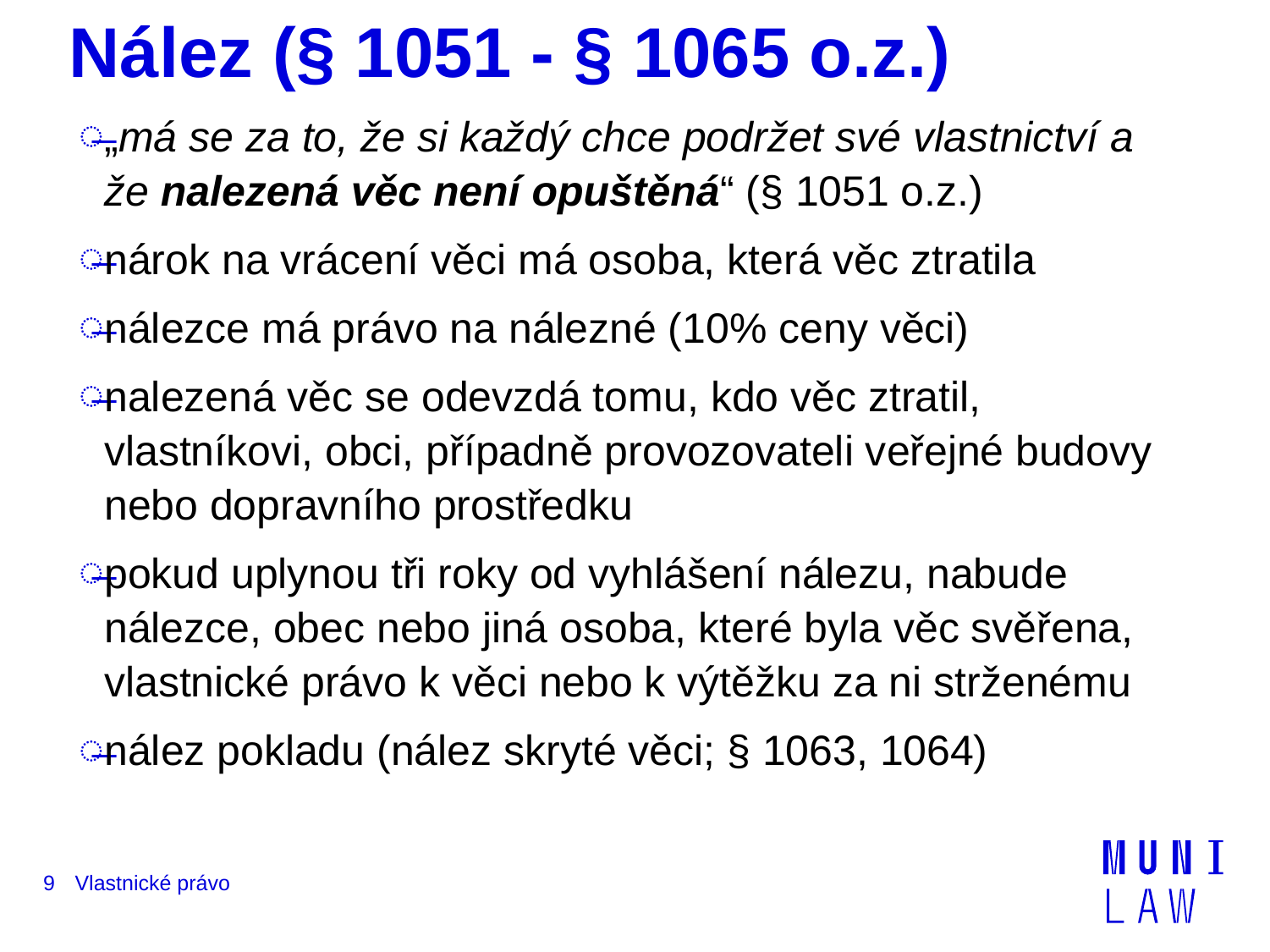

# Nález (§ 1051 - § 1065 o.z.)
„má se za to, že si každý chce podržet své vlastnictví a že nalezená věc není opuštěná“ (§ 1051 o.z.)
nárok na vrácení věci má osoba, která věc ztratila
nálezce má právo na nálezné (10% ceny věci)
nalezená věc se odevzdá tomu, kdo věc ztratil, vlastníkovi, obci, případně provozovateli veřejné budovy nebo dopravního prostředku
pokud uplynou tři roky od vyhlášení nálezu, nabude nálezce, obec nebo jiná osoba, které byla věc svěřena, vlastnické právo k věci nebo k výtěžku za ni strženému
nález pokladu (nález skryté věci; § 1063, 1064)

9
Vlastnické právo